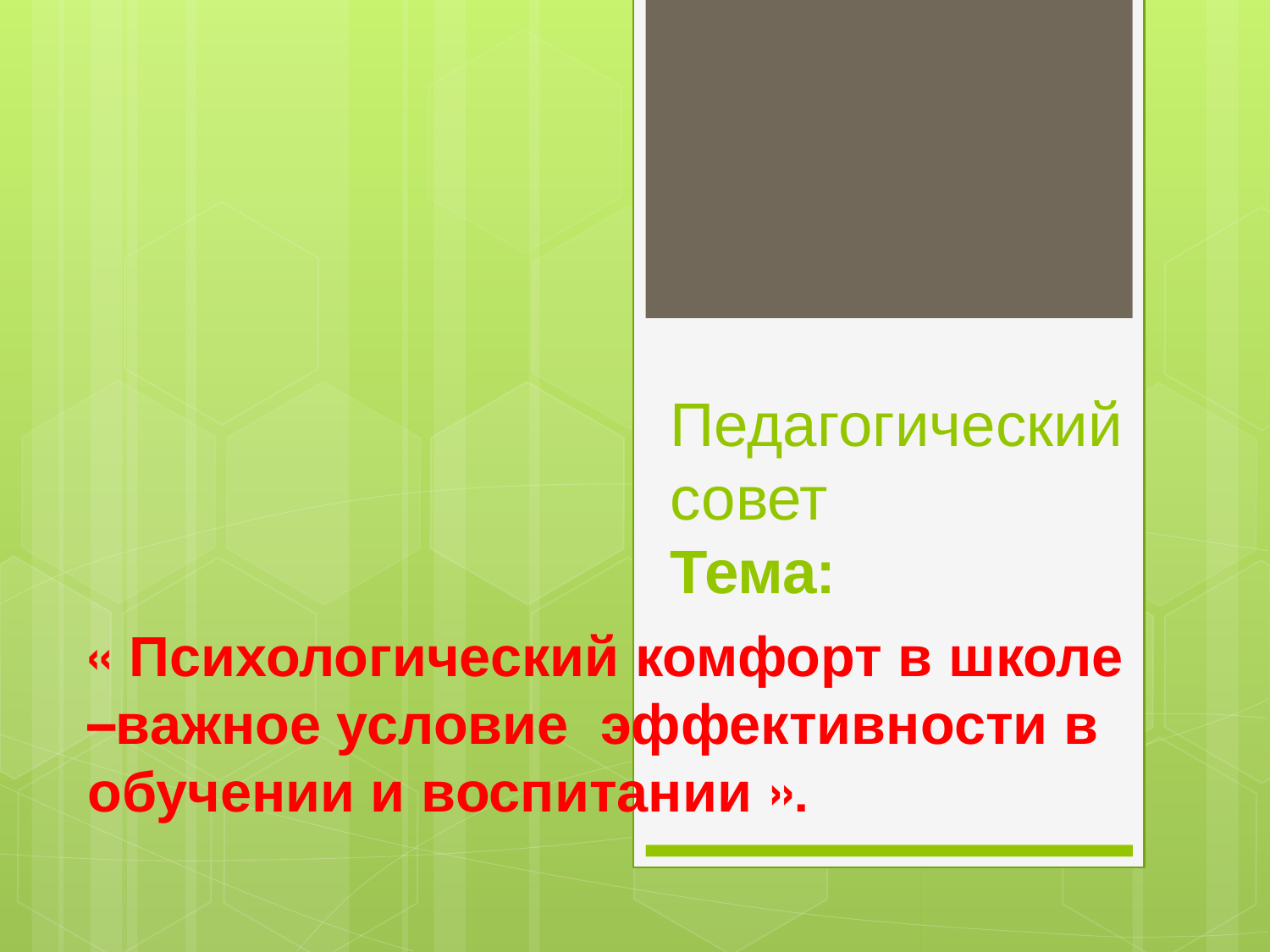

# Педагогический совет Тема:
« Психологический комфорт в школе –важное условие  эффективности в обучении и воспитании ».